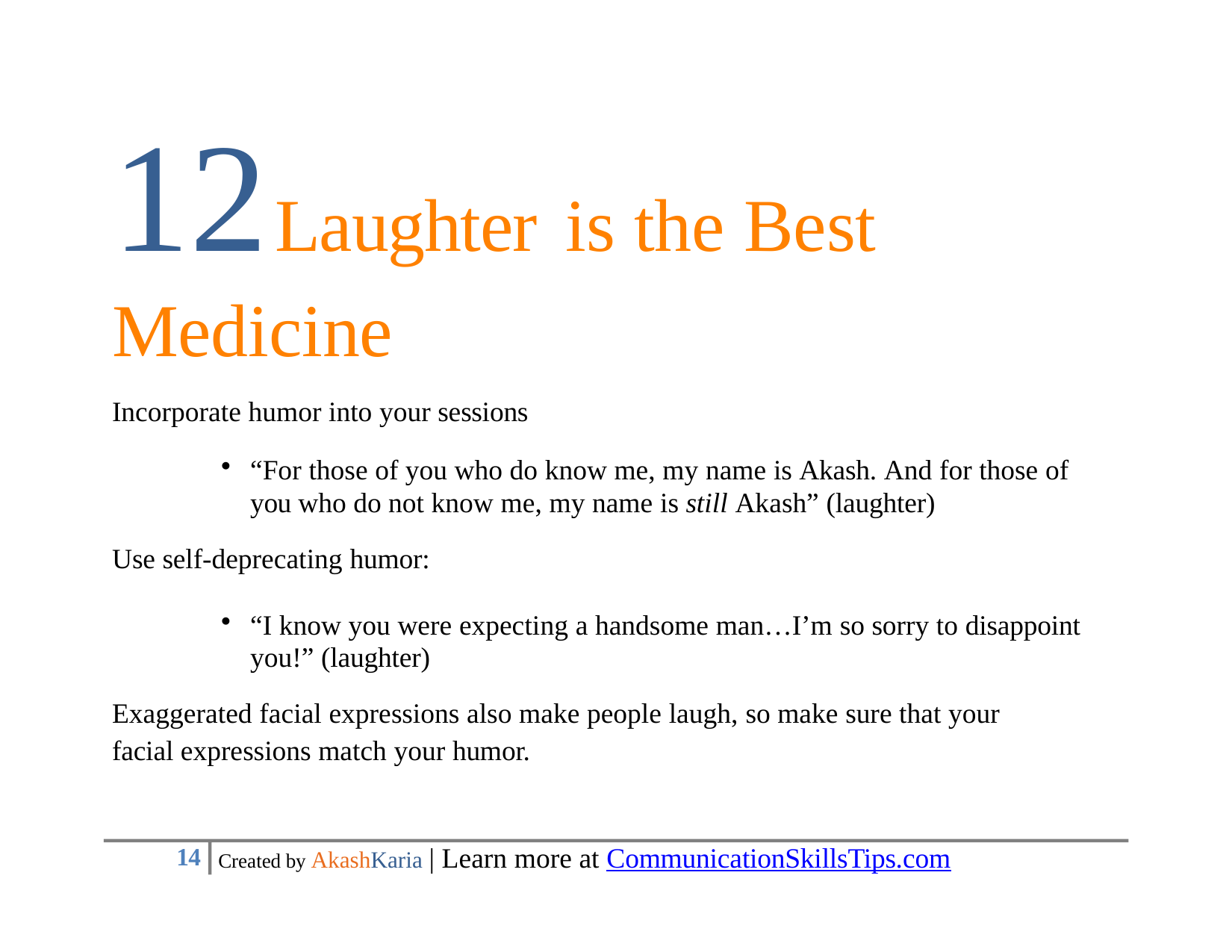

# 12Laughter	is	the	Best Medicine
Incorporate humor into your sessions
“For those of you who do know me, my name is Akash. And for those of you who do not know me, my name is still Akash” (laughter)
Use self-deprecating humor:

“I know you were expecting a handsome man…I’m so sorry to disappoint you!” (laughter)
Exaggerated facial expressions also make people laugh, so make sure that your facial expressions match your humor.
Created by AkashKaria | Learn more at CommunicationSkillsTips.com
14